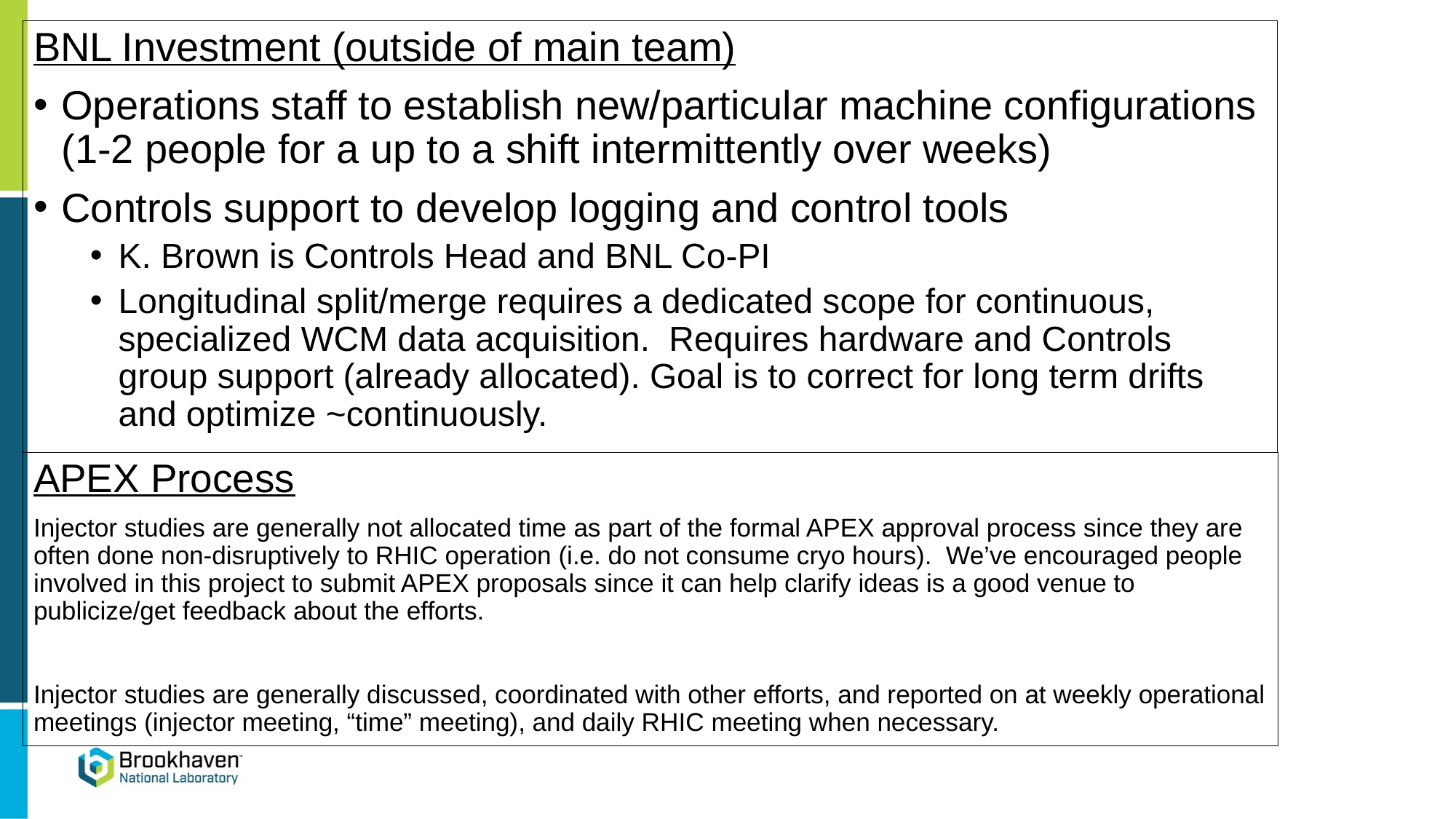

BNL Investment (outside of main team)
Operations staff to establish new/particular machine configurations (1-2 people for a up to a shift intermittently over weeks)
Controls support to develop logging and control tools
K. Brown is Controls Head and BNL Co-PI
Longitudinal split/merge requires a dedicated scope for continuous, specialized WCM data acquisition.  Requires hardware and Controls group support (already allocated). Goal is to correct for long term drifts and optimize ~continuously.

APEX Process
Injector studies are generally not allocated time as part of the formal APEX approval process since they are often done non-disruptively to RHIC operation (i.e. do not consume cryo hours).  We’ve encouraged people involved in this project to submit APEX proposals since it can help clarify ideas is a good venue to publicize/get feedback about the efforts.

Injector studies are generally discussed, coordinated with other efforts, and reported on at weekly operational meetings (injector meeting, “time” meeting), and daily RHIC meeting when necessary.